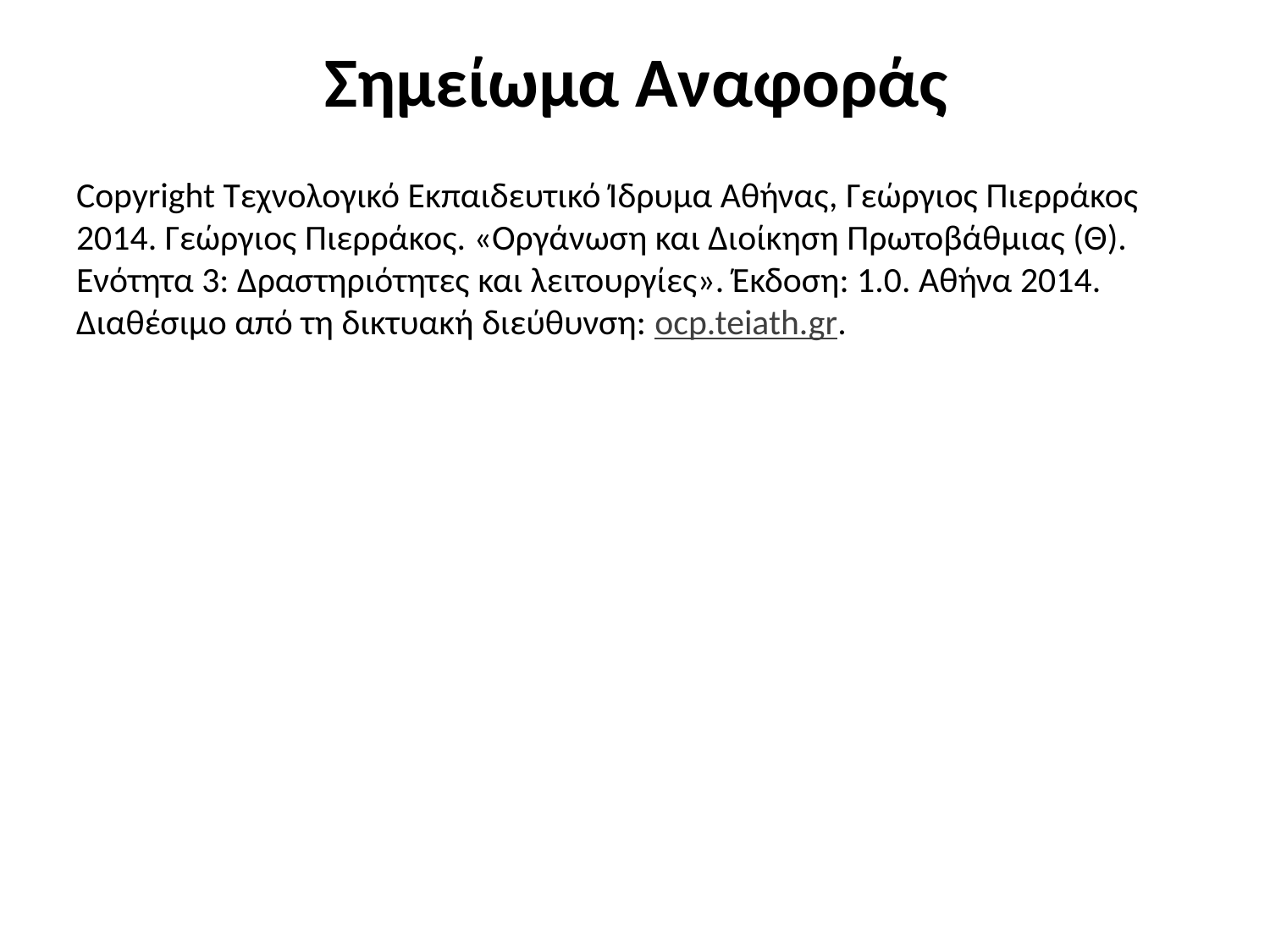

# Σημείωμα Αναφοράς
Copyright Τεχνολογικό Εκπαιδευτικό Ίδρυμα Αθήνας, Γεώργιος Πιερράκος 2014. Γεώργιος Πιερράκος. «Οργάνωση και Διοίκηση Πρωτοβάθμιας (Θ). Ενότητα 3: Δραστηριότητες και λειτουργίες». Έκδοση: 1.0. Αθήνα 2014. Διαθέσιμο από τη δικτυακή διεύθυνση: ocp.teiath.gr.